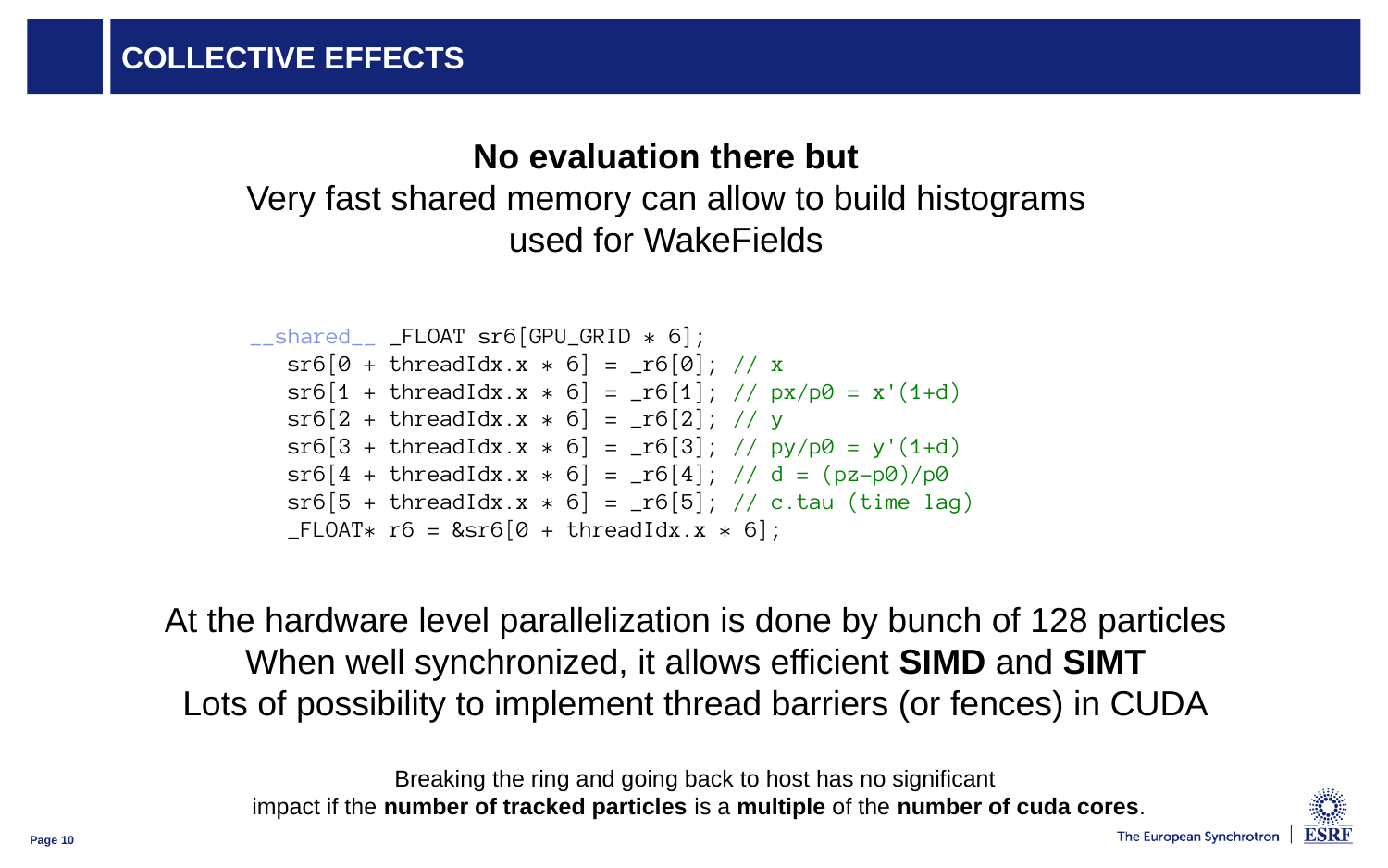

# COLLECTIVE EFFECTS
No evaluation there but
Very fast shared memory can allow to build histograms
used for WakeFields
 __shared__ _FLOAT sr6[GPU_GRID * 6];
    sr6[0 + threadIdx.x * 6] = _r6[0]; // x
    sr6[1 + threadIdx.x * 6] = _r6[1]; // px/p0 = x'(1+d)
    sr6[2 + threadIdx.x * 6] = _r6[2]; // y
    sr6[3 + threadIdx.x * 6] = _r6[3]; // py/p0 = y'(1+d)
    sr6[4 + threadIdx.x * 6] = _r6[4]; // d = (pz-p0)/p0
    sr6[5 + threadIdx.x * 6] = _r6[5]; // c.tau (time lag)
    _FLOAT* r6 = &sr6[0 + threadIdx.x * 6];
At the hardware level parallelization is done by bunch of 128 particles
When well synchronized, it allows efficient SIMD and SIMT
Lots of possibility to implement thread barriers (or fences) in CUDA

Breaking the ring and going back to host has no significant
 impact if the number of tracked particles is a multiple of the number of cuda cores.
Page 10